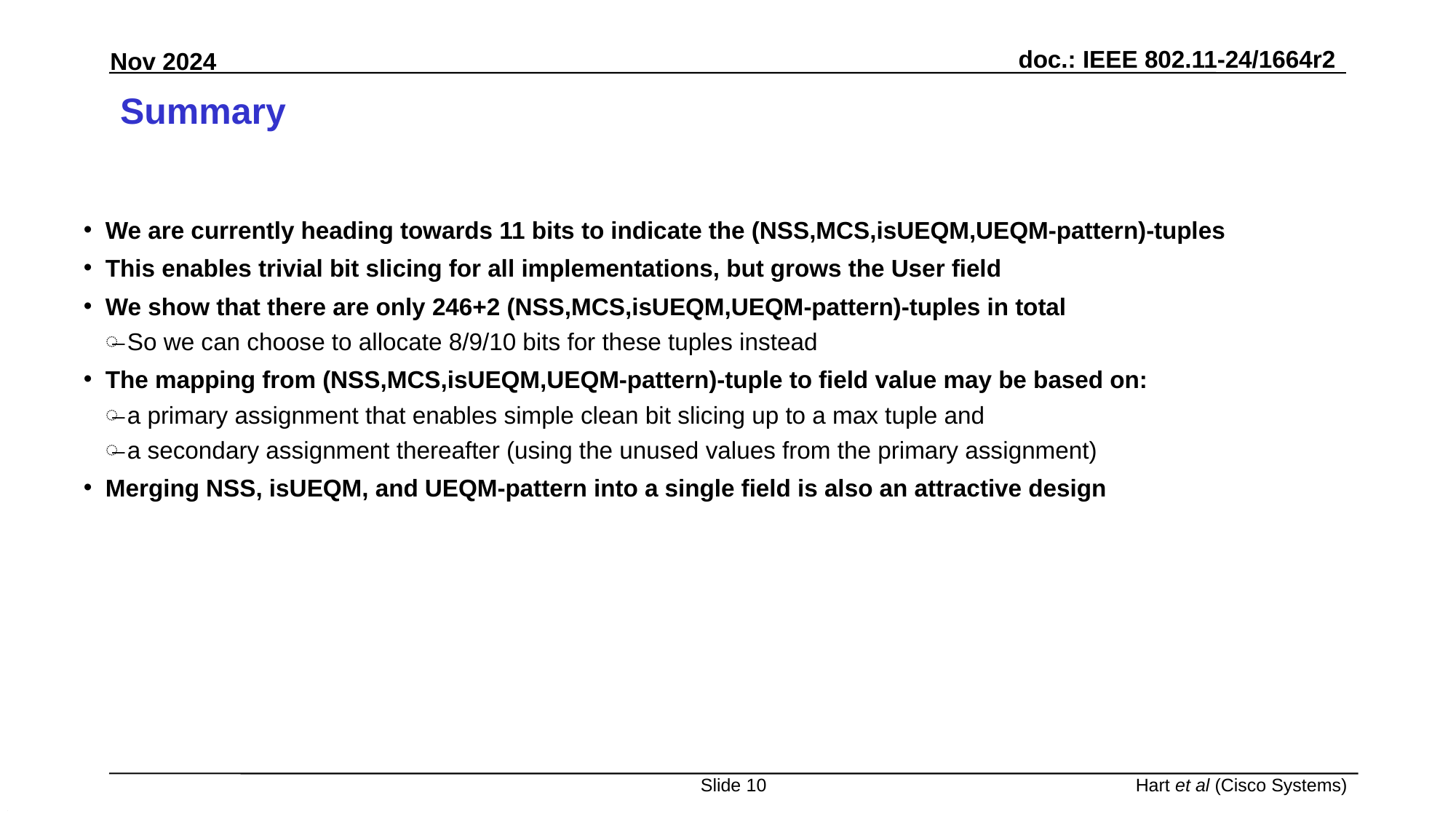

# Summary
We are currently heading towards 11 bits to indicate the (NSS,MCS,isUEQM,UEQM-pattern)-tuples
This enables trivial bit slicing for all implementations, but grows the User field
We show that there are only 246+2 (NSS,MCS,isUEQM,UEQM-pattern)-tuples in total
So we can choose to allocate 8/9/10 bits for these tuples instead
The mapping from (NSS,MCS,isUEQM,UEQM-pattern)-tuple to field value may be based on:
a primary assignment that enables simple clean bit slicing up to a max tuple and
a secondary assignment thereafter (using the unused values from the primary assignment)
Merging NSS, isUEQM, and UEQM-pattern into a single field is also an attractive design
Slide 10
Hart et al (Cisco Systems)